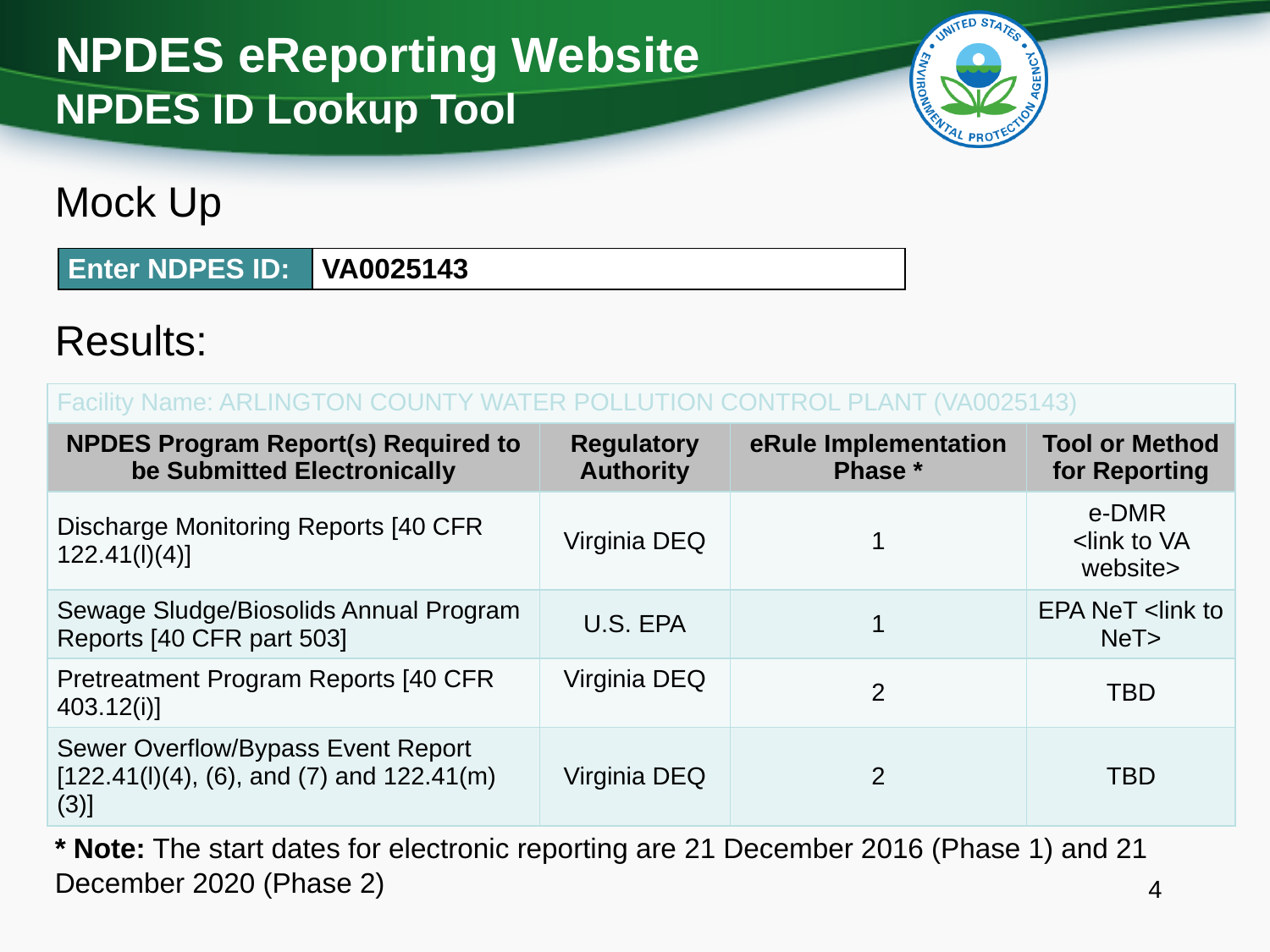

# NPDES eReporting Website NPDES ID Lookup Tool
Mock Up
| Enter NDPES ID: | VA0025143 |
| --- | --- |

Results:
| Facility Name: ARLINGTON COUNTY WATER POLLUTION CONTROL PLANT (VA0025143) |  |  |  |
| --- | --- | --- | --- |
| NPDES Program Report(s) Required to be Submitted Electronically | Regulatory Authority | eRule Implementation Phase \* | Tool or Method for Reporting |
| Discharge Monitoring Reports [40 CFR 122.41(l)(4)] | Virginia DEQ | 1 | e-DMR <link to VA website> |
| Sewage Sludge/Biosolids Annual Program Reports [40 CFR part 503] | U.S. EPA | 1 | EPA NeT <link to NeT> |
| Pretreatment Program Reports [40 CFR 403.12(i)] | Virginia DEQ | 2 | TBD |
| Sewer Overflow/Bypass Event Report [122.41(l)(4), (6), and (7) and 122.41(m)(3)] | Virginia DEQ | 2 | TBD |
* Note: The start dates for electronic reporting are 21 December 2016 (Phase 1) and 21 December 2020 (Phase 2)
4